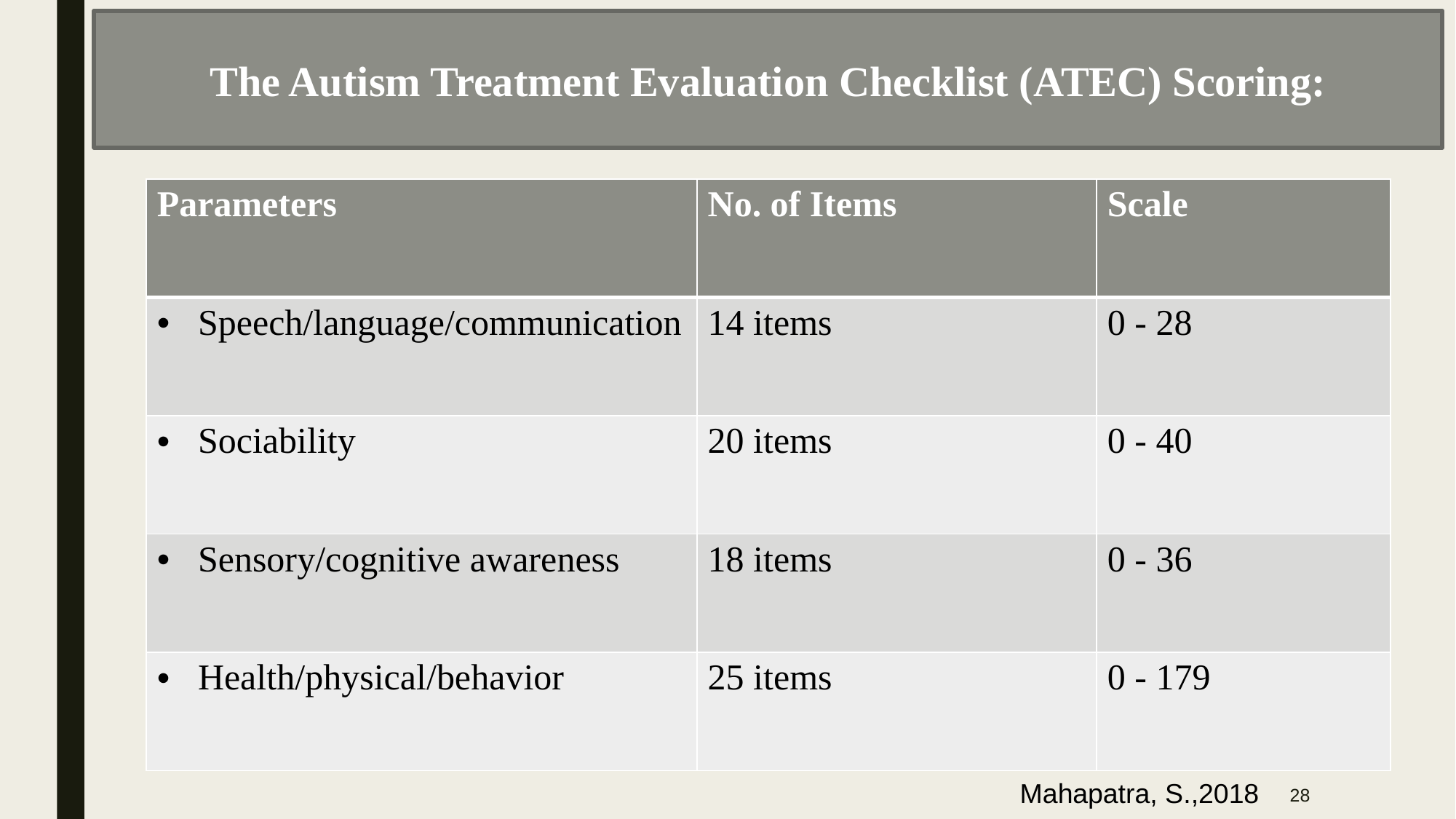

The Autism Treatment Evaluation Checklist (ATEC) Scoring:
| Parameters | No. of Items | Scale |
| --- | --- | --- |
| Speech/language/communication | 14 items | 0 - 28 |
| Sociability | 20 items | 0 - 40 |
| Sensory/cognitive awareness | 18 items | 0 - 36 |
| Health/physical/behavior | 25 items | 0 - 179 |

Mahapatra, S.,2018
28